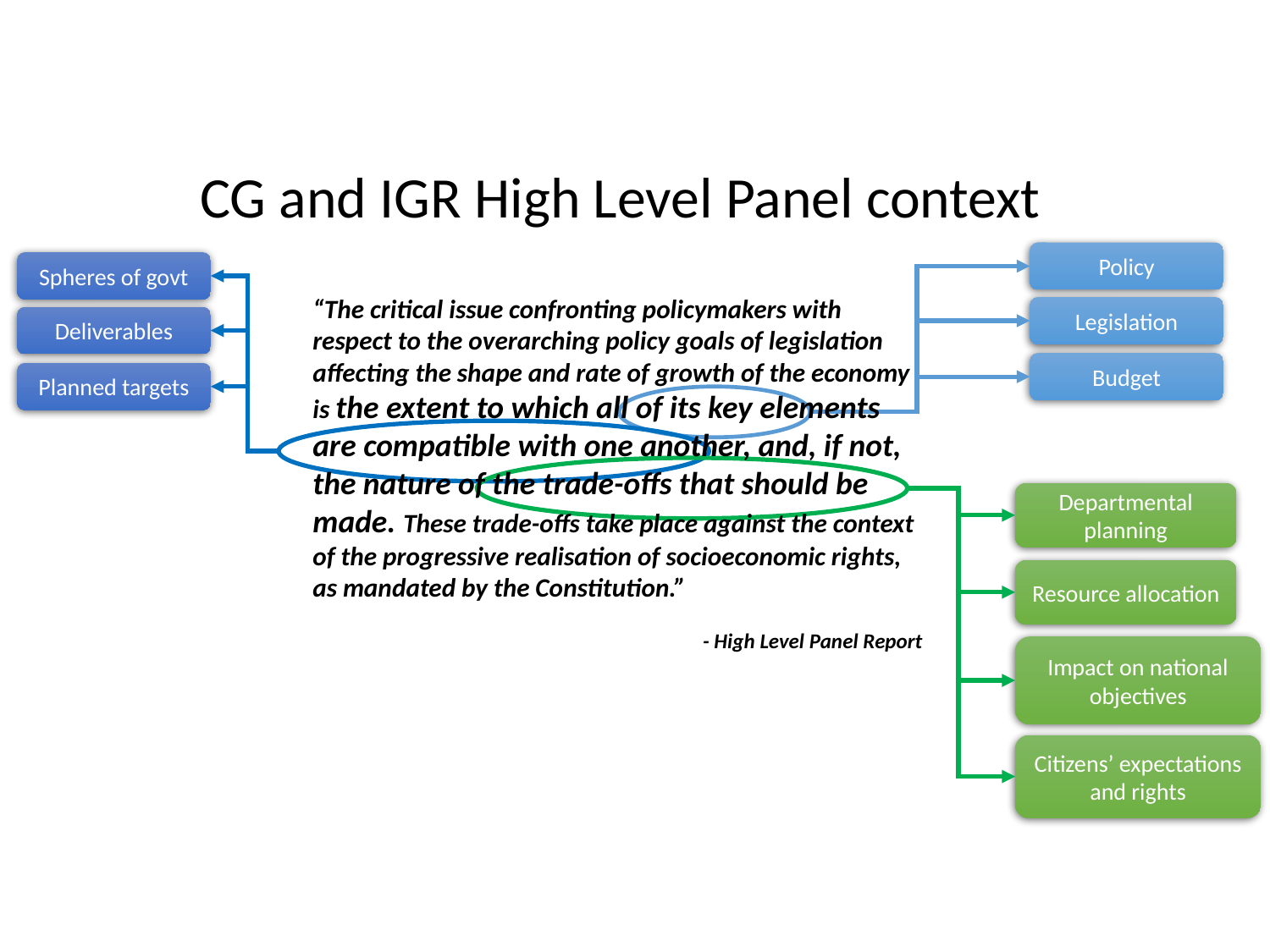

# CG and IGR High Level Panel context
Policy
Legislation
Budget

Spheres of govt
Deliverables
Planned targets

“The critical issue confronting policymakers with respect to the overarching policy goals of legislation affecting the shape and rate of growth of the economy is the extent to which all of its key elements are compatible with one another, and, if not, the nature of the trade-offs that should be made. These trade-offs take place against the context of the progressive realisation of socioeconomic rights, as mandated by the Constitution.”

- High Level Panel Report

Departmental planning
Resource allocation
Impact on national objectives
Citizens’ expectations and rights